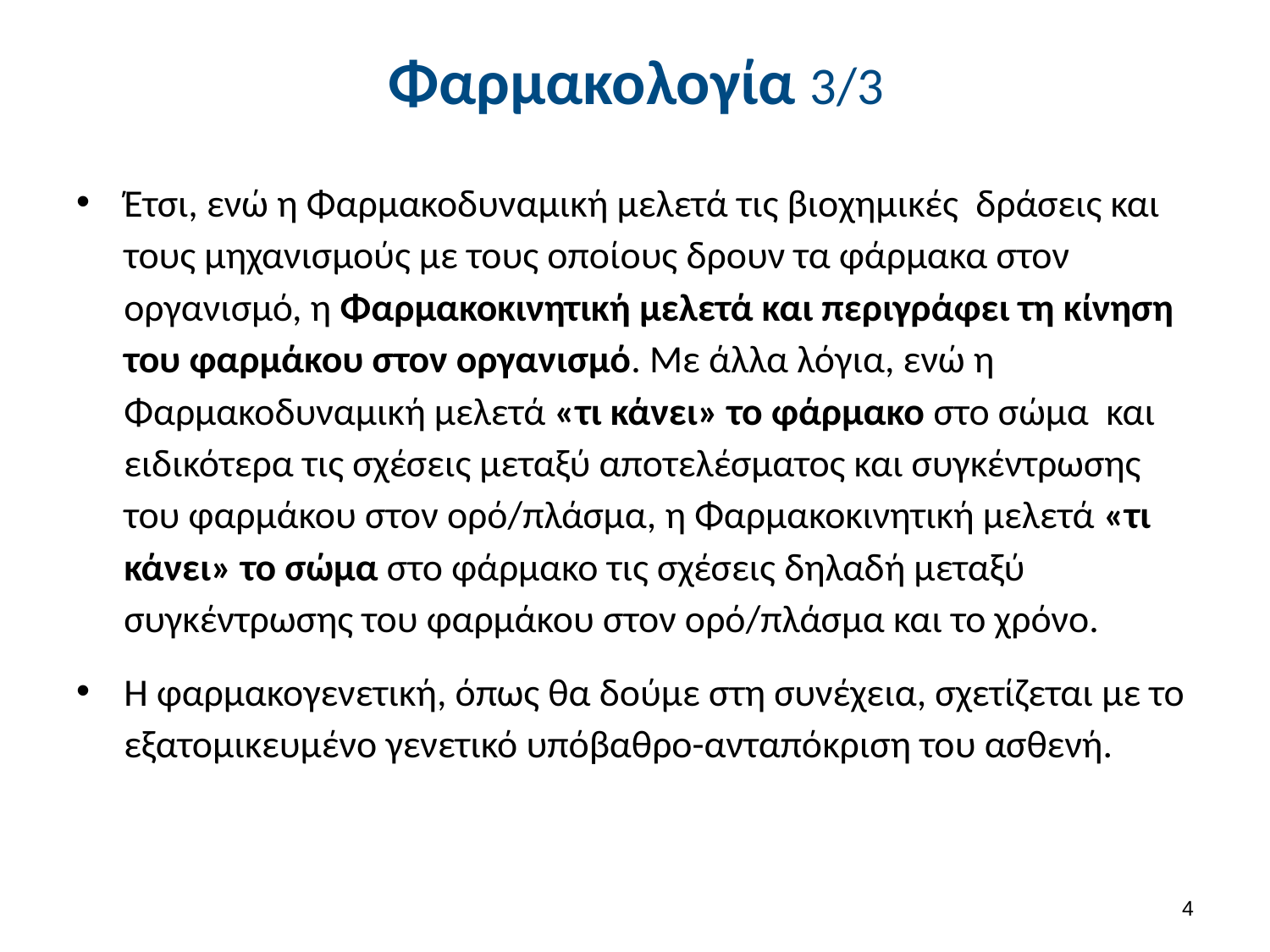

# Φαρμακολογία 3/3
Έτσι, ενώ η Φαρμακοδυναμική μελετά τις βιοχημικές  δράσεις και τους μηχανισμούς με τους οποίους δρουν τα φάρμακα στον οργανισμό, η Φαρμακοκινητική μελετά και περιγράφει τη κίνηση του φαρμάκου στον οργανισμό. Με άλλα λόγια, ενώ η Φαρμακοδυναμική μελετά «τι κάνει» το φάρμακο στο σώμα  και ειδικότερα τις σχέσεις μεταξύ αποτελέσματος και συγκέντρωσης του φαρμάκου στον ορό/πλάσμα, η Φαρμακοκινητική μελετά «τι κάνει» το σώμα στο φάρμακο τις σχέσεις δηλαδή μεταξύ συγκέντρωσης του φαρμάκου στον ορό/πλάσμα και το χρόνο.
Η φαρμακογενετική, όπως θα δούμε στη συνέχεια, σχετίζεται με το εξατομικευμένο γενετικό υπόβαθρο-ανταπόκριση του ασθενή.
4